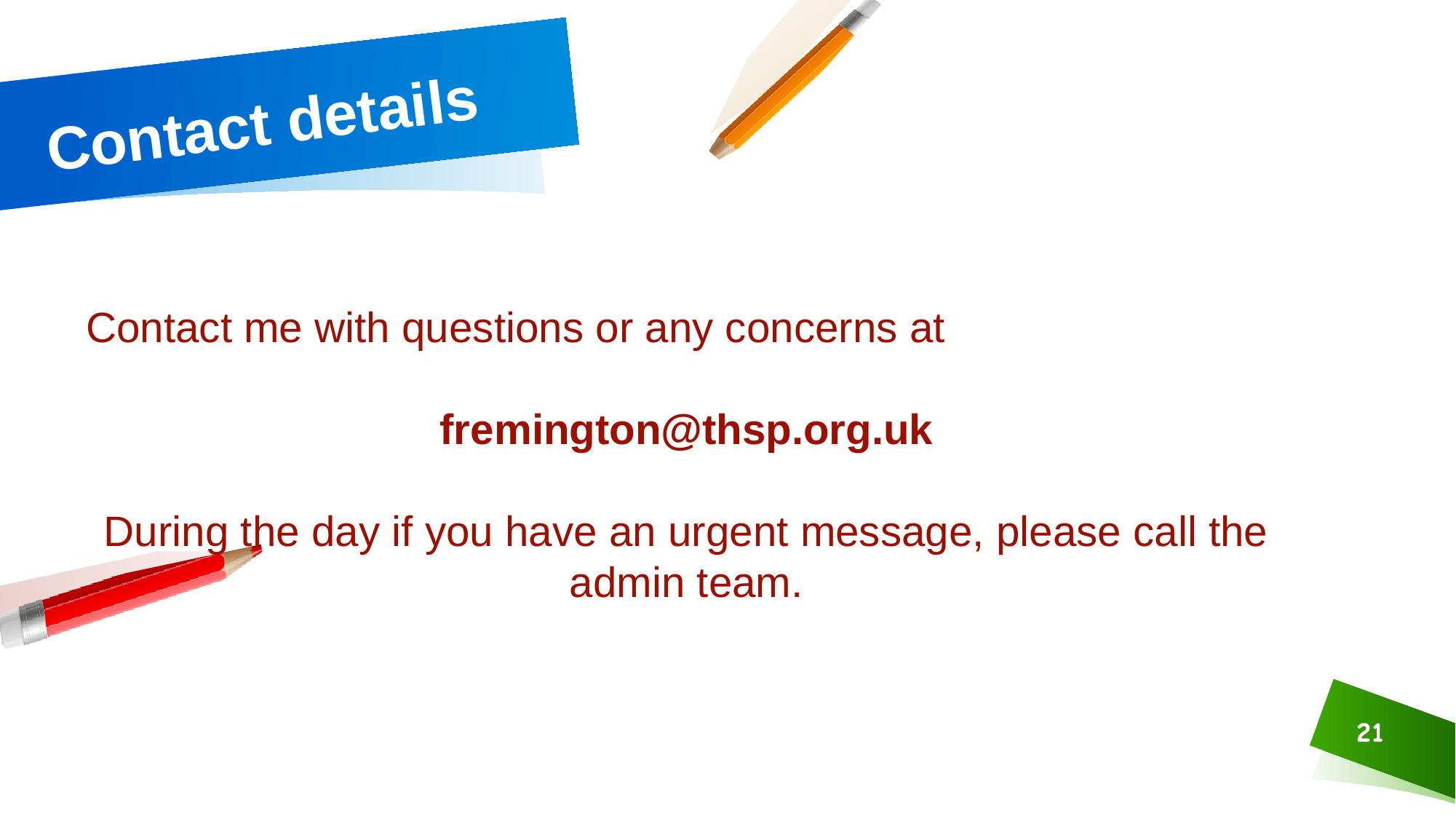

# Contact details

Contact me with questions or any concerns at

fremington@thsp.org.uk

During the day if you have an urgent message, please call the admin team.

21